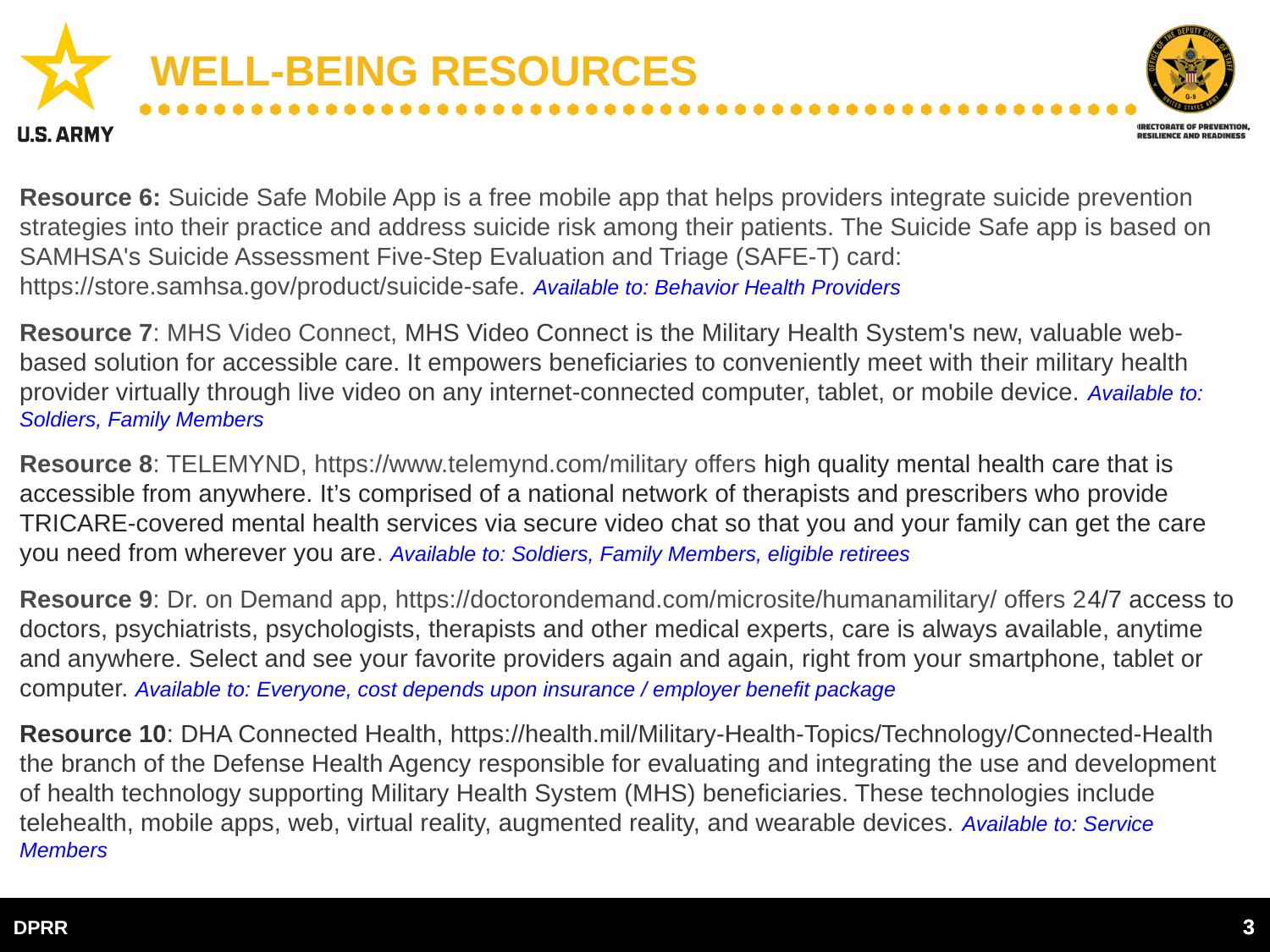

# Well-being Resources

Resource 6: Suicide Safe Mobile App is a free mobile app that helps providers integrate suicide prevention strategies into their practice and address suicide risk among their patients. The Suicide Safe app is based on SAMHSA's Suicide Assessment Five-Step Evaluation and Triage (SAFE-T) card: https://store.samhsa.gov/product/suicide-safe. Available to: Behavior Health Providers

Resource 7: MHS Video Connect, MHS Video Connect is the Military Health System's new, valuable web-based solution for accessible care. It empowers beneficiaries to conveniently meet with their military health provider virtually through live video on any internet-connected computer, tablet, or mobile device. Available to: Soldiers, Family Members

Resource 8: TELEMYND, https://www.telemynd.com/military offers high quality mental health care that is accessible from anywhere. It’s comprised of a national network of therapists and prescribers who provide TRICARE-covered mental health services via secure video chat so that you and your family can get the care you need from wherever you are. Available to: Soldiers, Family Members, eligible retirees

Resource 9: Dr. on Demand app, https://doctorondemand.com/microsite/humanamilitary/ offers 24/7 access to doctors, psychiatrists, psychologists, therapists and other medical experts, care is always available, anytime and anywhere. Select and see your favorite providers again and again, right from your smartphone, tablet or computer. Available to: Everyone, cost depends upon insurance / employer benefit package

Resource 10: DHA Connected Health, https://health.mil/Military-Health-Topics/Technology/Connected-Health   the branch of the Defense Health Agency responsible for evaluating and integrating the use and development of health technology supporting Military Health System (MHS) beneficiaries. These technologies include telehealth, mobile apps, web, virtual reality, augmented reality, and wearable devices. Available to: Service Members